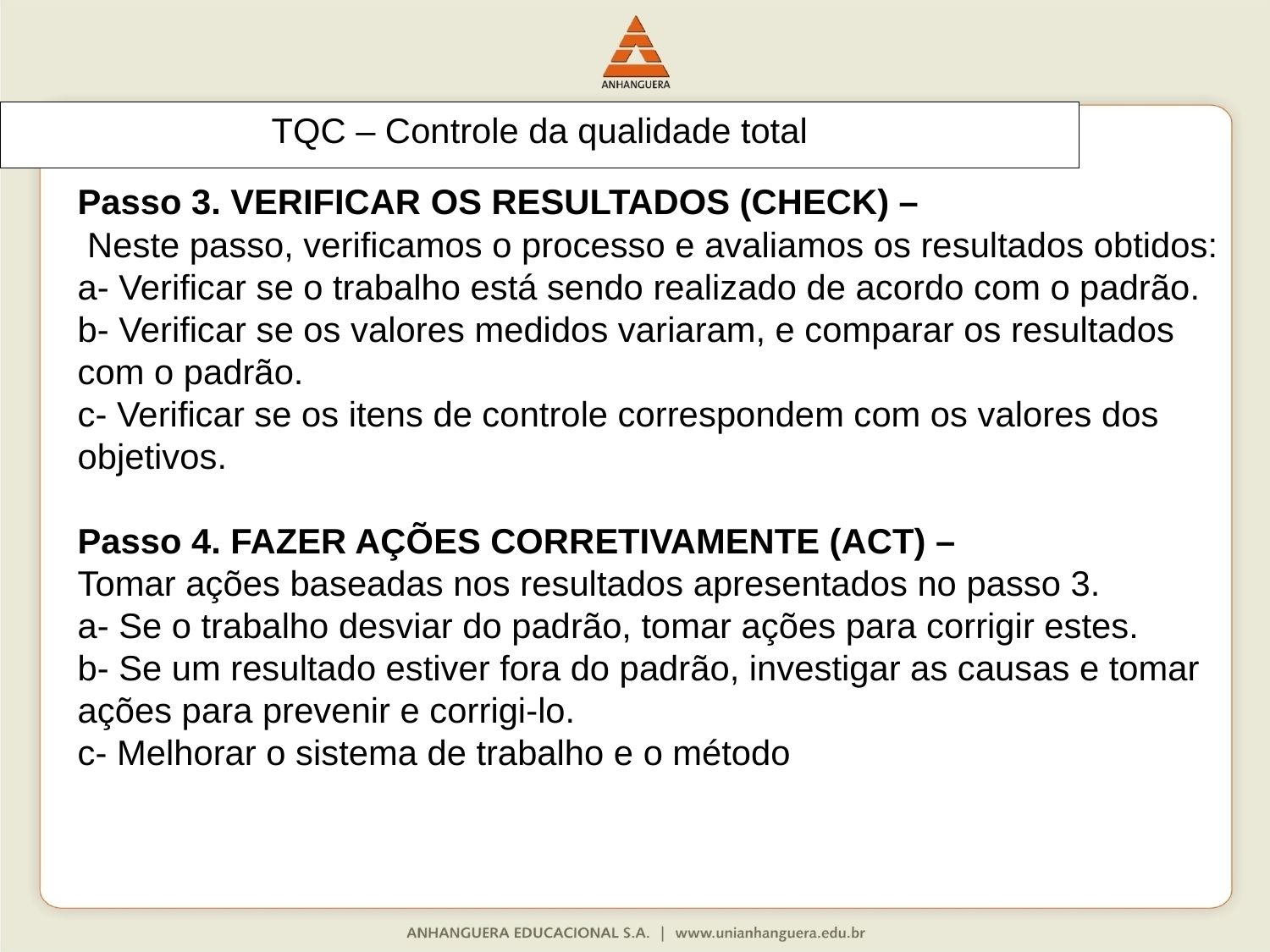

# TQC – Controle da qualidade total
Passo 3. VERIFICAR OS RESULTADOS (CHECK) –
 Neste passo, verificamos o processo e avaliamos os resultados obtidos:
a- Verificar se o trabalho está sendo realizado de acordo com o padrão.
b- Verificar se os valores medidos variaram, e comparar os resultados com o padrão.
c- Verificar se os itens de controle correspondem com os valores dos objetivos.

Passo 4. FAZER AÇÕES CORRETIVAMENTE (ACT) –
Tomar ações baseadas nos resultados apresentados no passo 3.
a- Se o trabalho desviar do padrão, tomar ações para corrigir estes.
b- Se um resultado estiver fora do padrão, investigar as causas e tomar ações para prevenir e corrigi-lo.
c- Melhorar o sistema de trabalho e o método